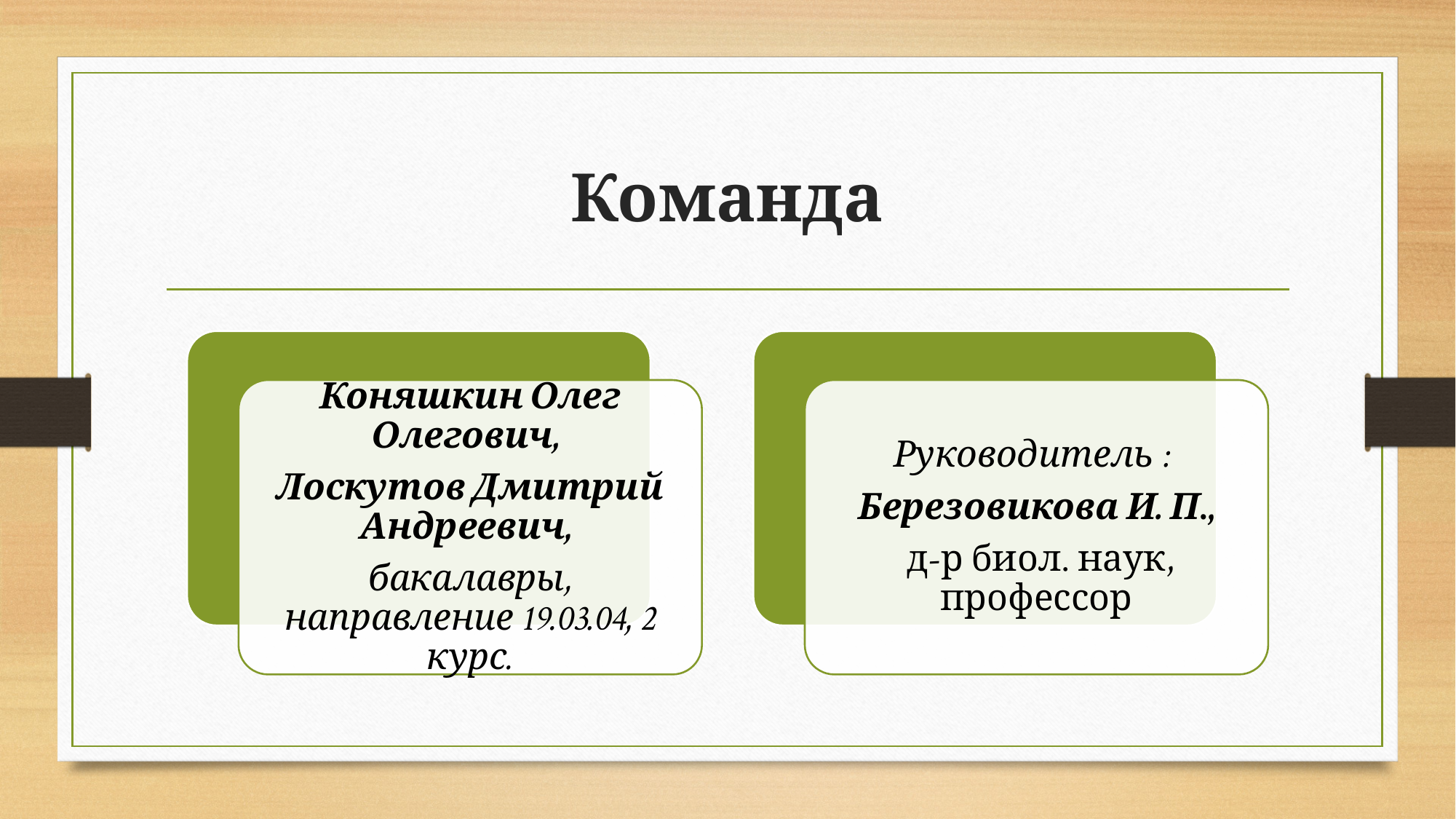

# Команда
Коняшкин Олег Олегович,
Лоскутов Дмитрий Андреевич,
бакалавры, направление 19.03.04, 2 курс.
Руководитель :
Березовикова И. П.,
 д-р биол. наук, профессор